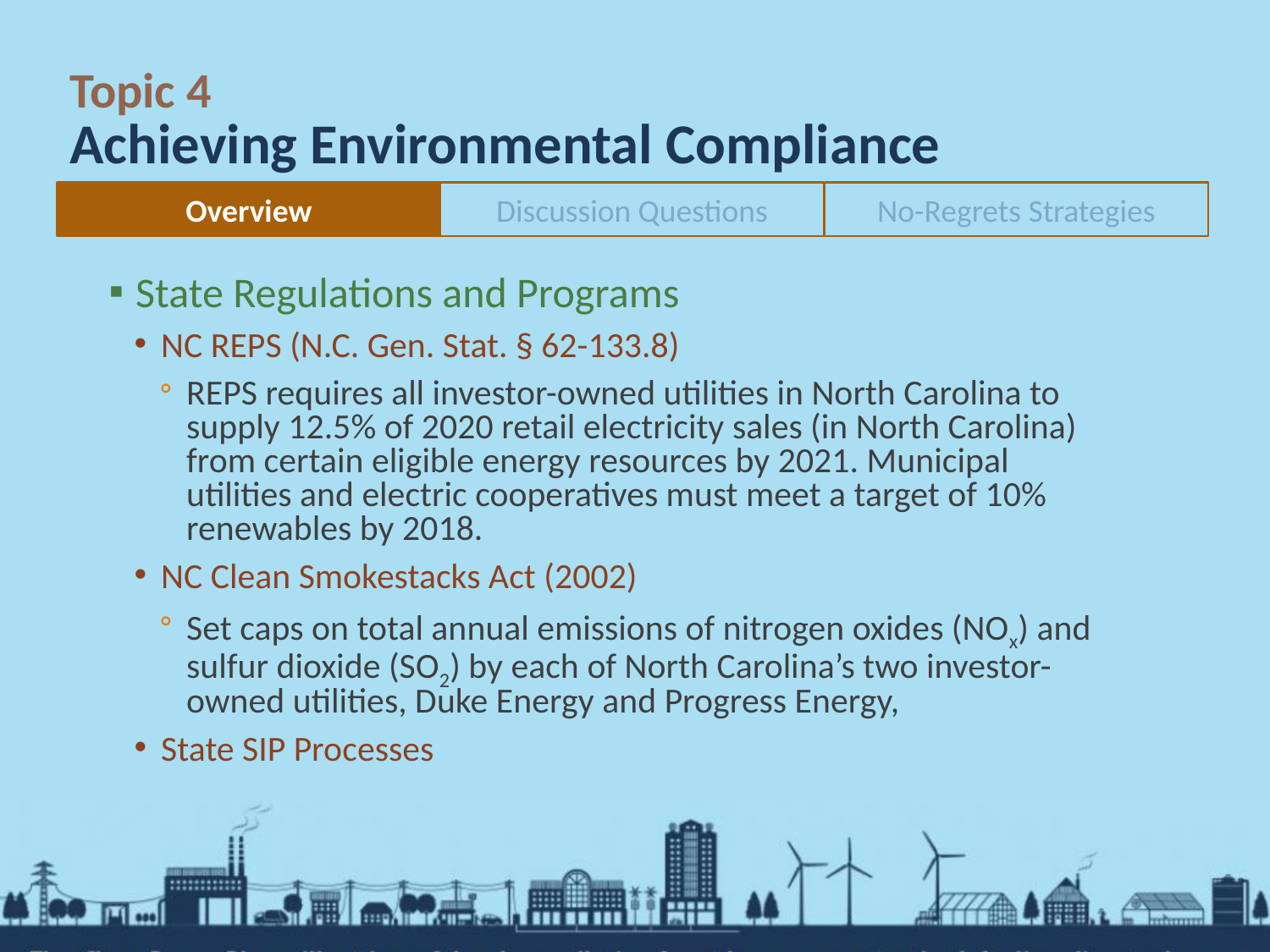

# Topic 4 Achieving Environmental Compliance
Overview
Discussion Questions
No-Regrets Strategies
State Regulations and Programs
NC REPS (N.C. Gen. Stat. § 62-133.8)
REPS requires all investor-owned utilities in North Carolina to supply 12.5% of 2020 retail electricity sales (in North Carolina) from certain eligible energy resources by 2021. Municipal utilities and electric cooperatives must meet a target of 10% renewables by 2018.
NC Clean Smokestacks Act (2002)
Set caps on total annual emissions of nitrogen oxides (NOx) and sulfur dioxide (SO2) by each of North Carolina’s two investor-owned utilities, Duke Energy and Progress Energy,
State SIP Processes